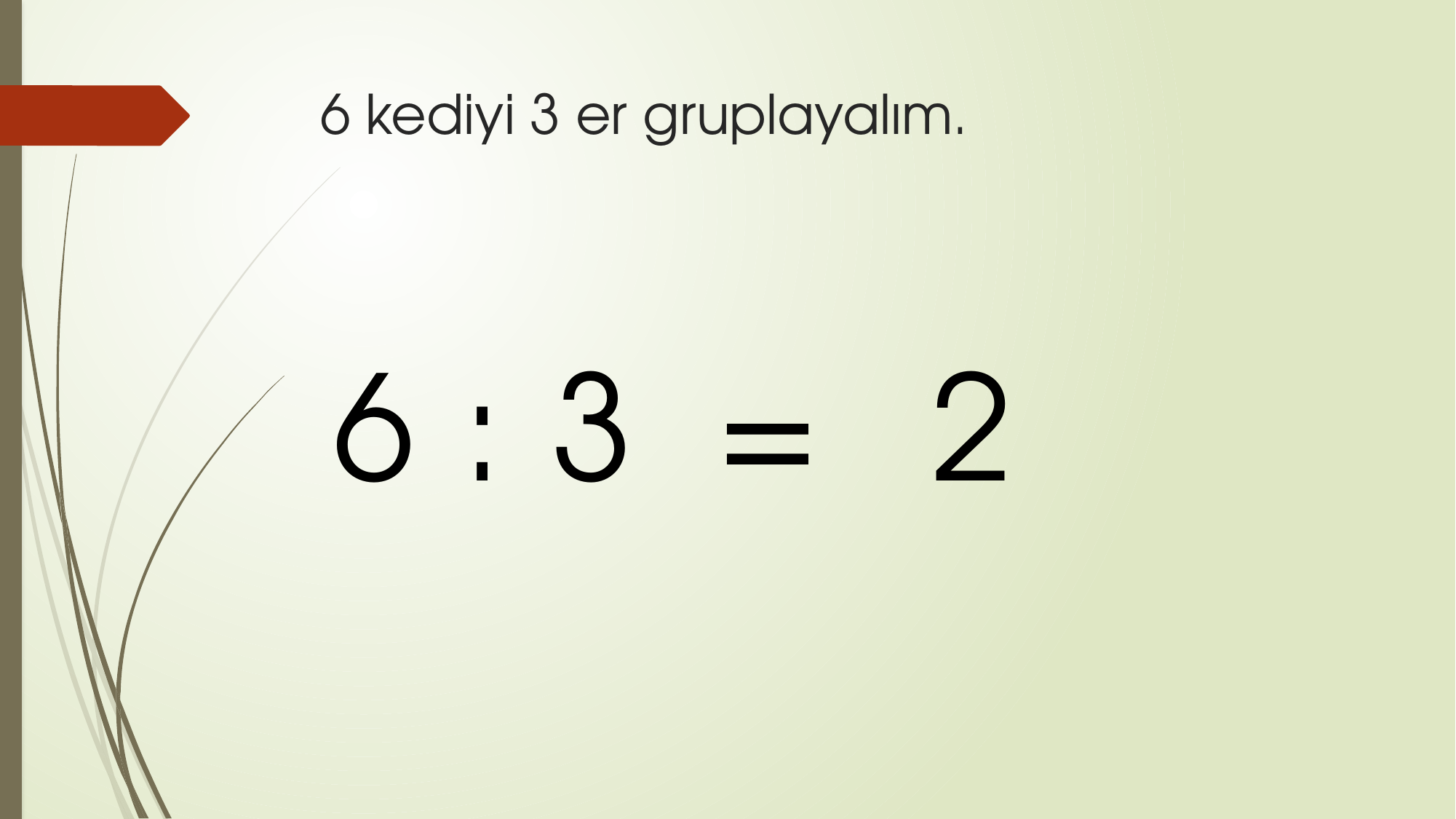

6 kediyi 3 er gruplayalım.
6
:
3
=
2